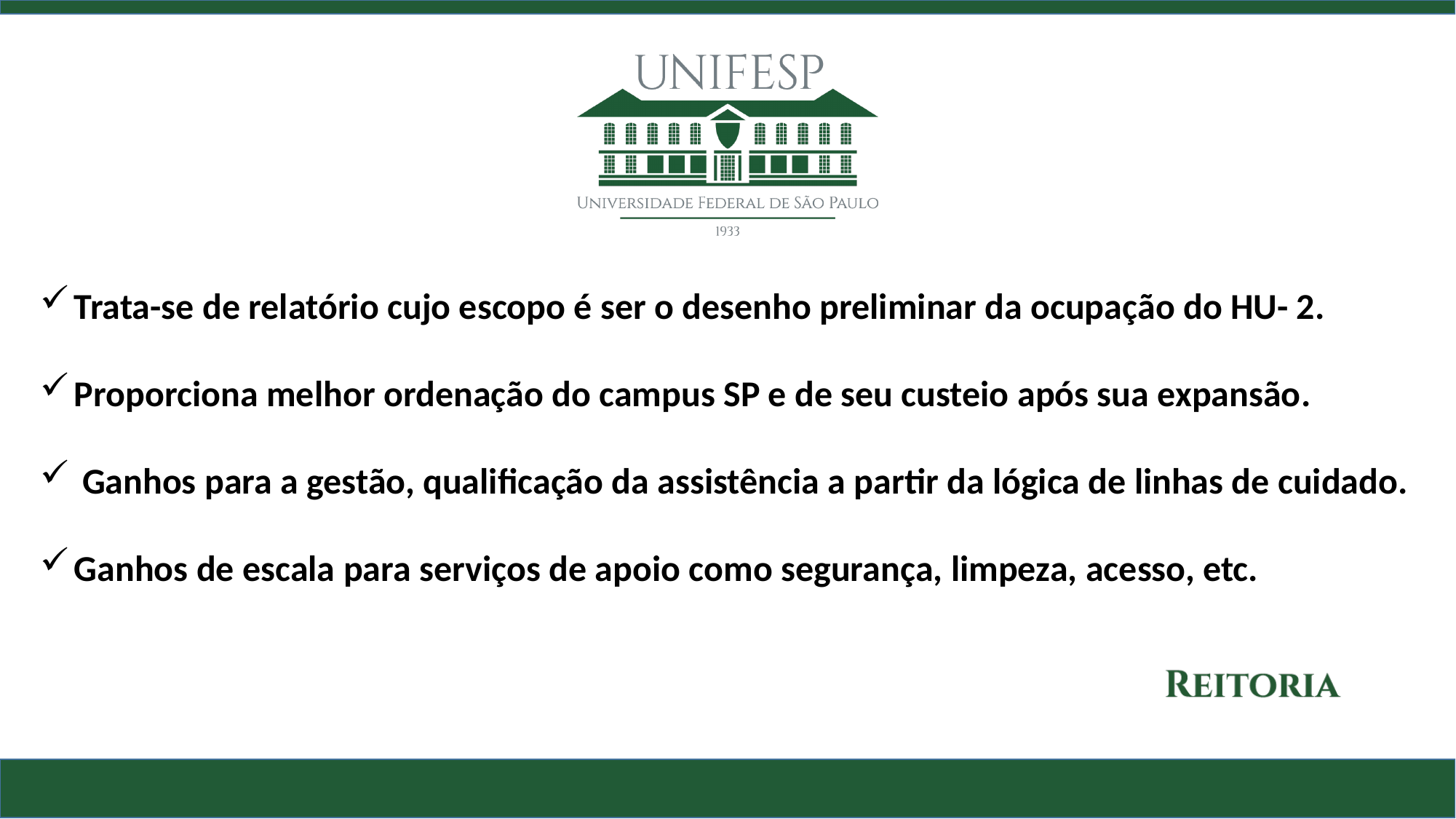

Trata-se de relatório cujo escopo é ser o desenho preliminar da ocupação do HU- 2.

Proporciona melhor ordenação do campus SP e de seu custeio após sua expansão.

 Ganhos para a gestão, qualificação da assistência a partir da lógica de linhas de cuidado.

Ganhos de escala para serviços de apoio como segurança, limpeza, acesso, etc.